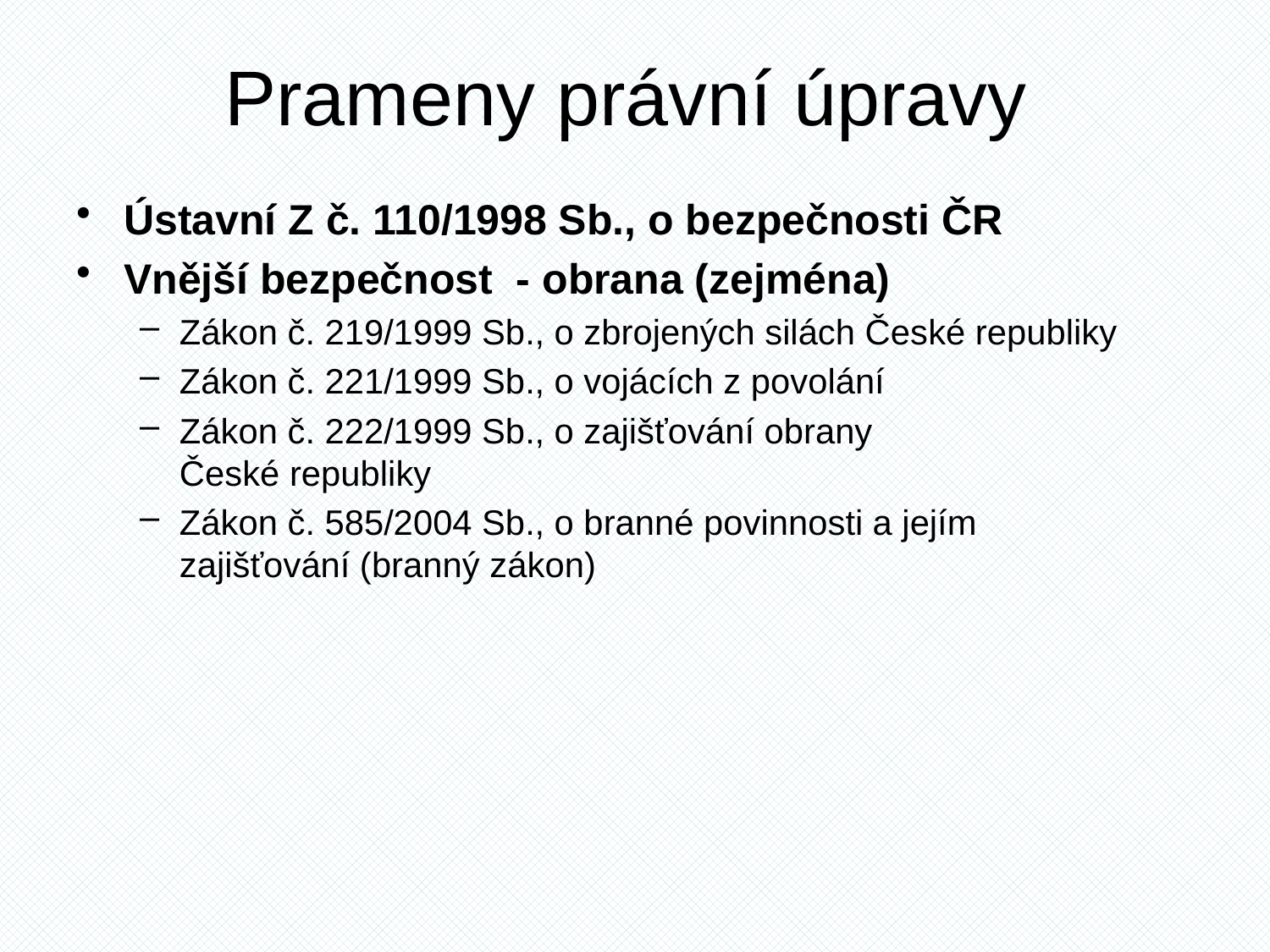

# Prameny právní úpravy
Ústavní Z č. 110/1998 Sb., o bezpečnosti ČR
Vnější bezpečnost  - obrana (zejména)
Zákon č. 219/1999 Sb., o zbrojených silách České republiky
Zákon č. 221/1999 Sb., o vojácích z povolání
Zákon č. 222/1999 Sb., o zajišťování obrany
České republiky
Zákon č. 585/2004 Sb., o branné povinnosti a jejím
zajišťování (branný zákon)